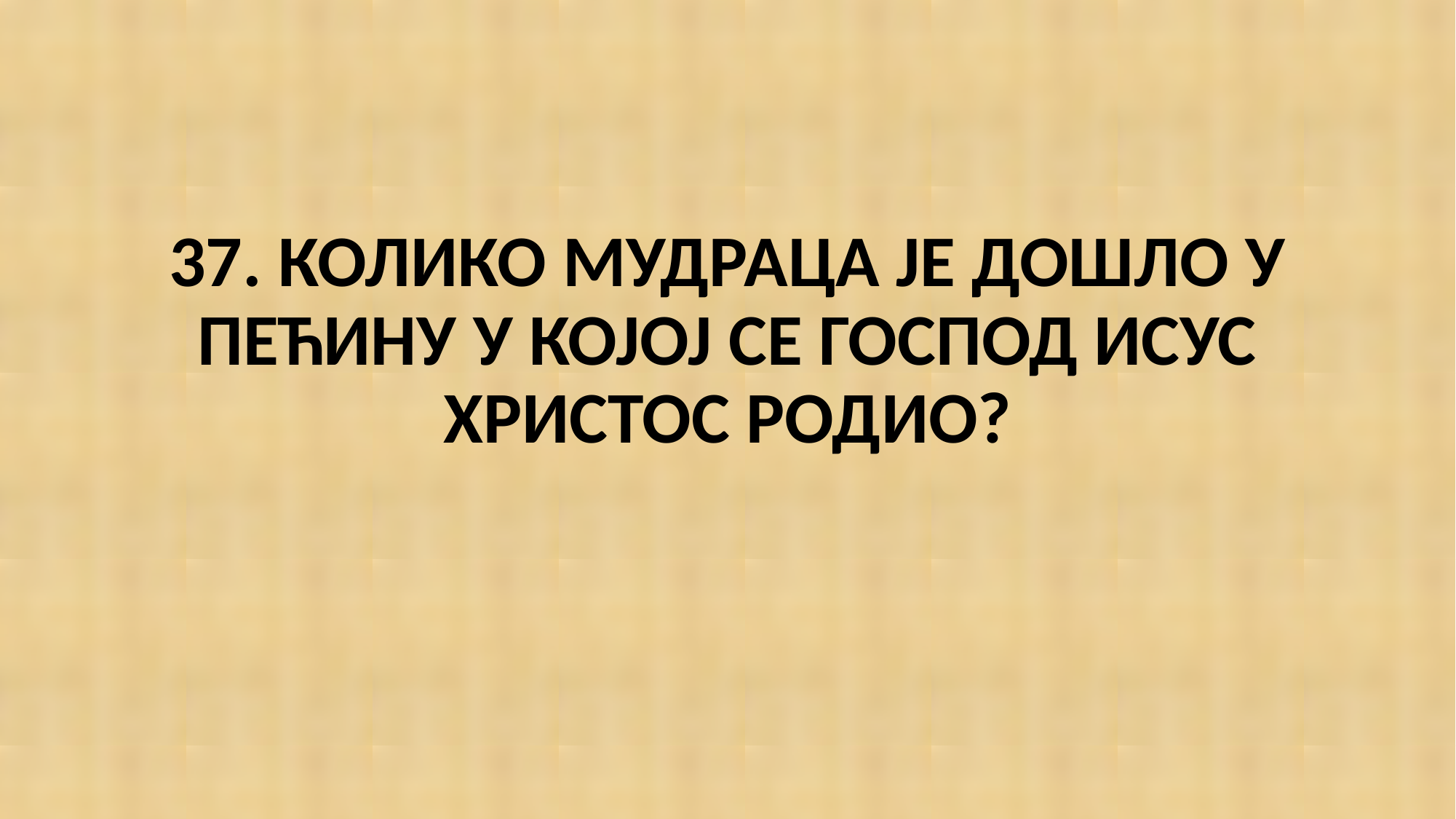

#
37. КОЛИКО МУДРАЦА ЈЕ ДОШЛО У ПЕЋИНУ У КОЈОЈ СЕ ГОСПОД ИСУС ХРИСТОС РОДИО?